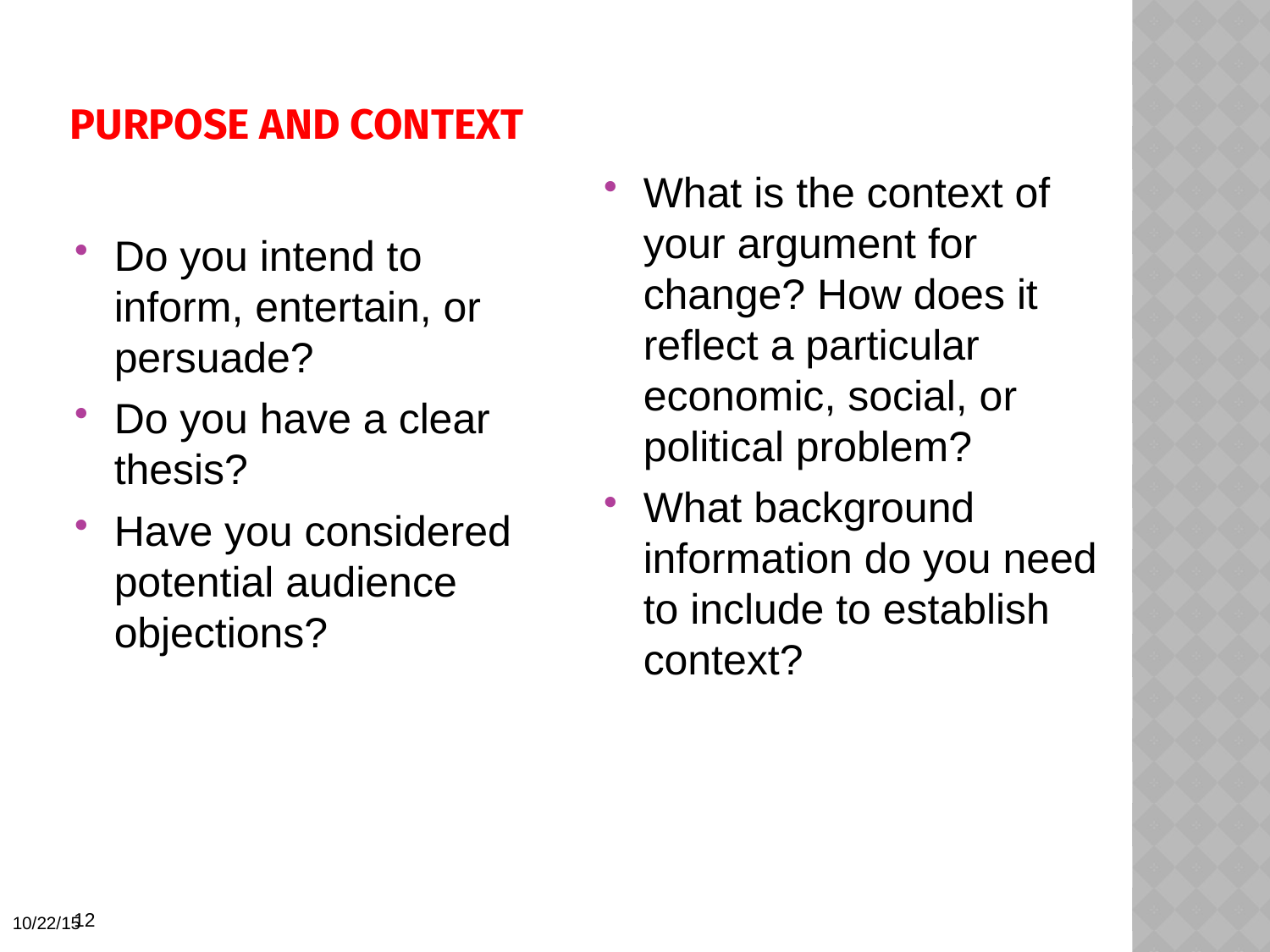

# Purpose and context
What is the context of your argument for change? How does it reflect a particular economic, social, or political problem?
What background information do you need to include to establish context?

Do you intend to inform, entertain, or persuade?
Do you have a clear thesis?
Have you considered potential audience objections?
10/22/15
12